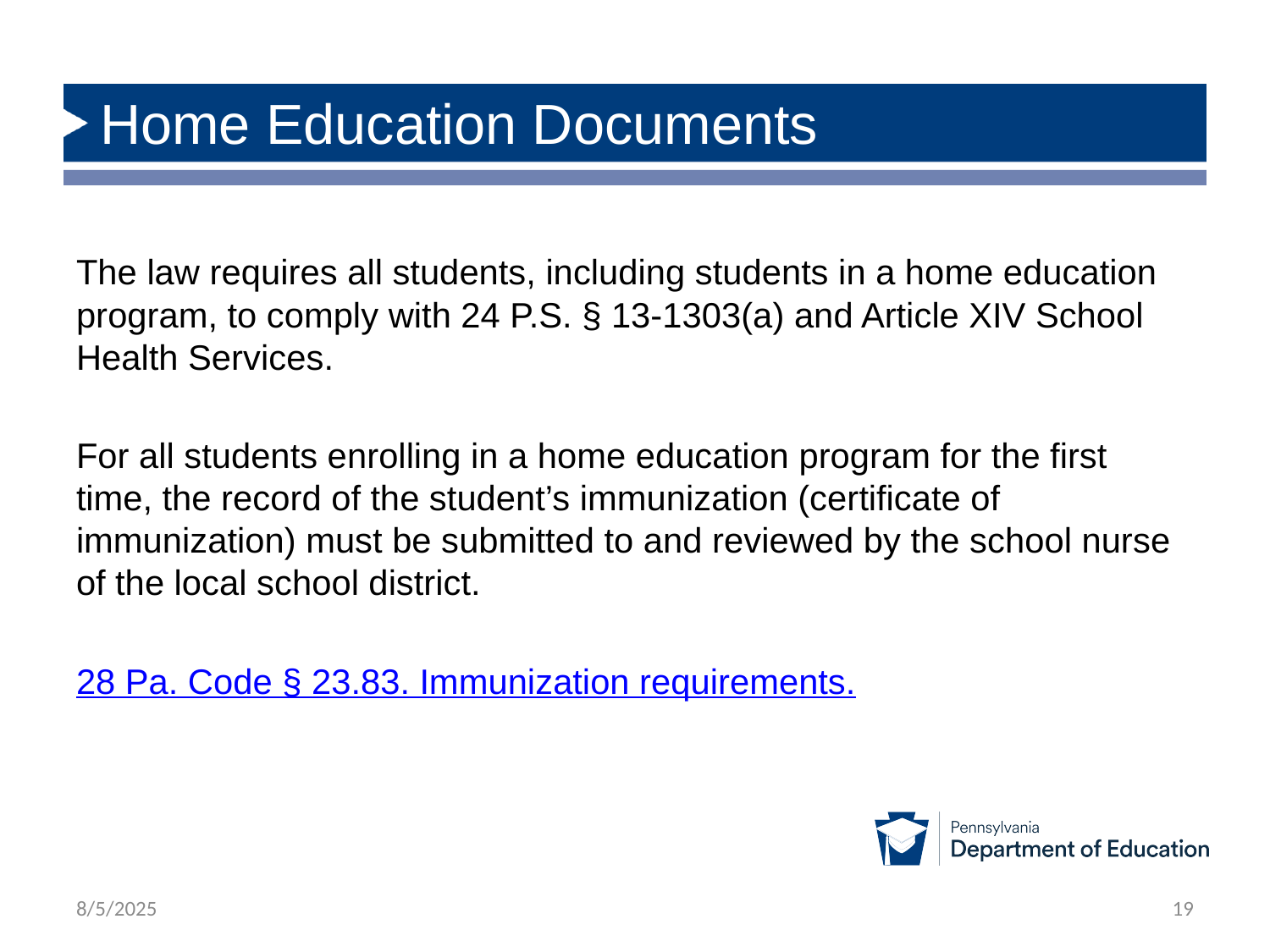

# Home Education Documents
The law requires all students, including students in a home education program, to comply with 24 P.S. § 13-1303(a) and Article XIV School Health Services.

For all students enrolling in a home education program for the first time, the record of the student’s immunization (certificate of immunization) must be submitted to and reviewed by the school nurse of the local school district.

28 Pa. Code § 23.83. Immunization requirements.

8/5/2025
19